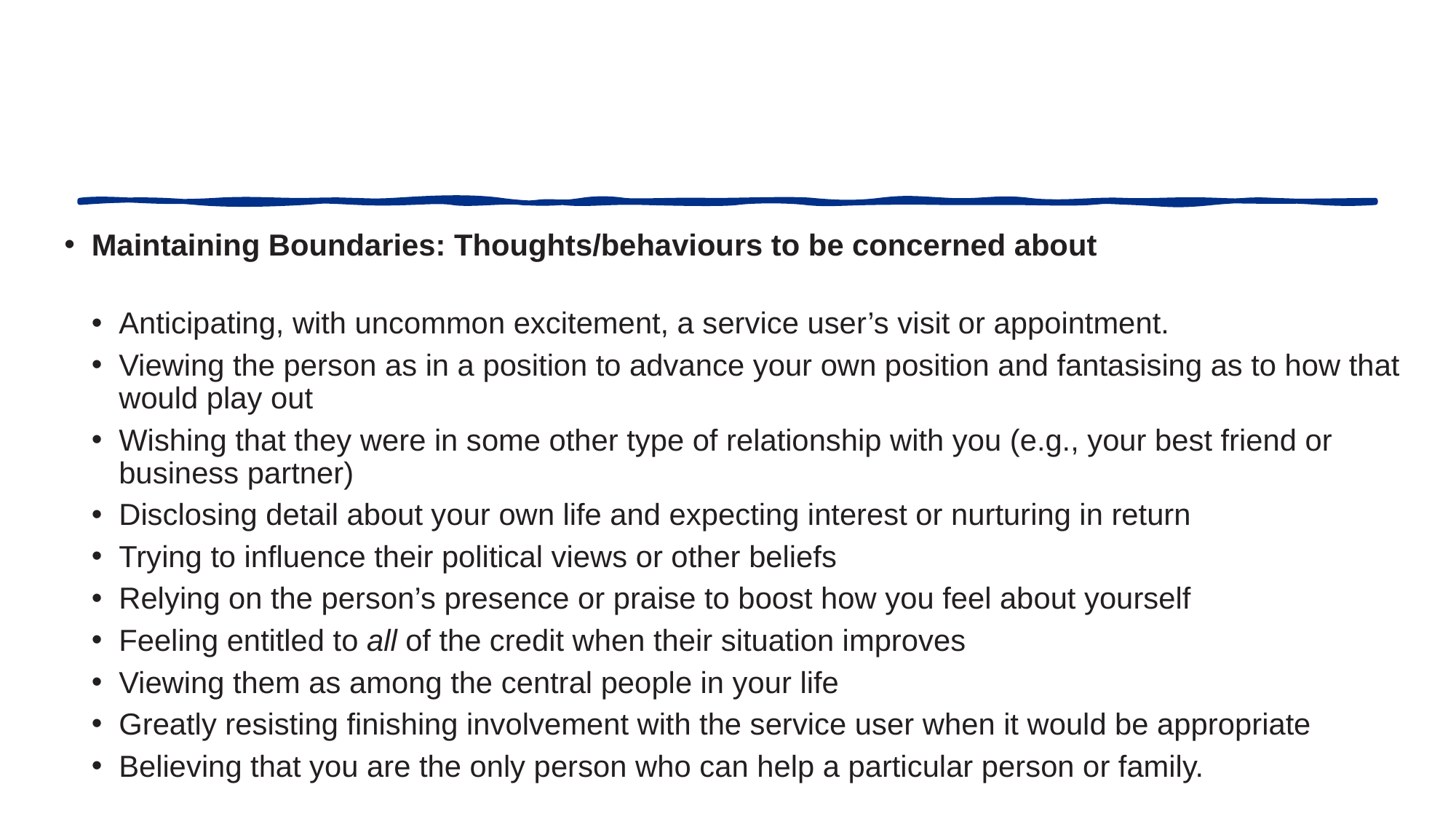

Maintaining Boundaries: Thoughts/behaviours to be concerned about
Anticipating, with uncommon excitement, a service user’s visit or appointment.
Viewing the person as in a position to advance your own position and fantasising as to how that would play out
Wishing that they were in some other type of relationship with you (e.g., your best friend or business partner)
Disclosing detail about your own life and expecting interest or nurturing in return
Trying to influence their political views or other beliefs
Relying on the person’s presence or praise to boost how you feel about yourself
Feeling entitled to all of the credit when their situation improves
Viewing them as among the central people in your life
Greatly resisting finishing involvement with the service user when it would be appropriate
Believing that you are the only person who can help a particular person or family.